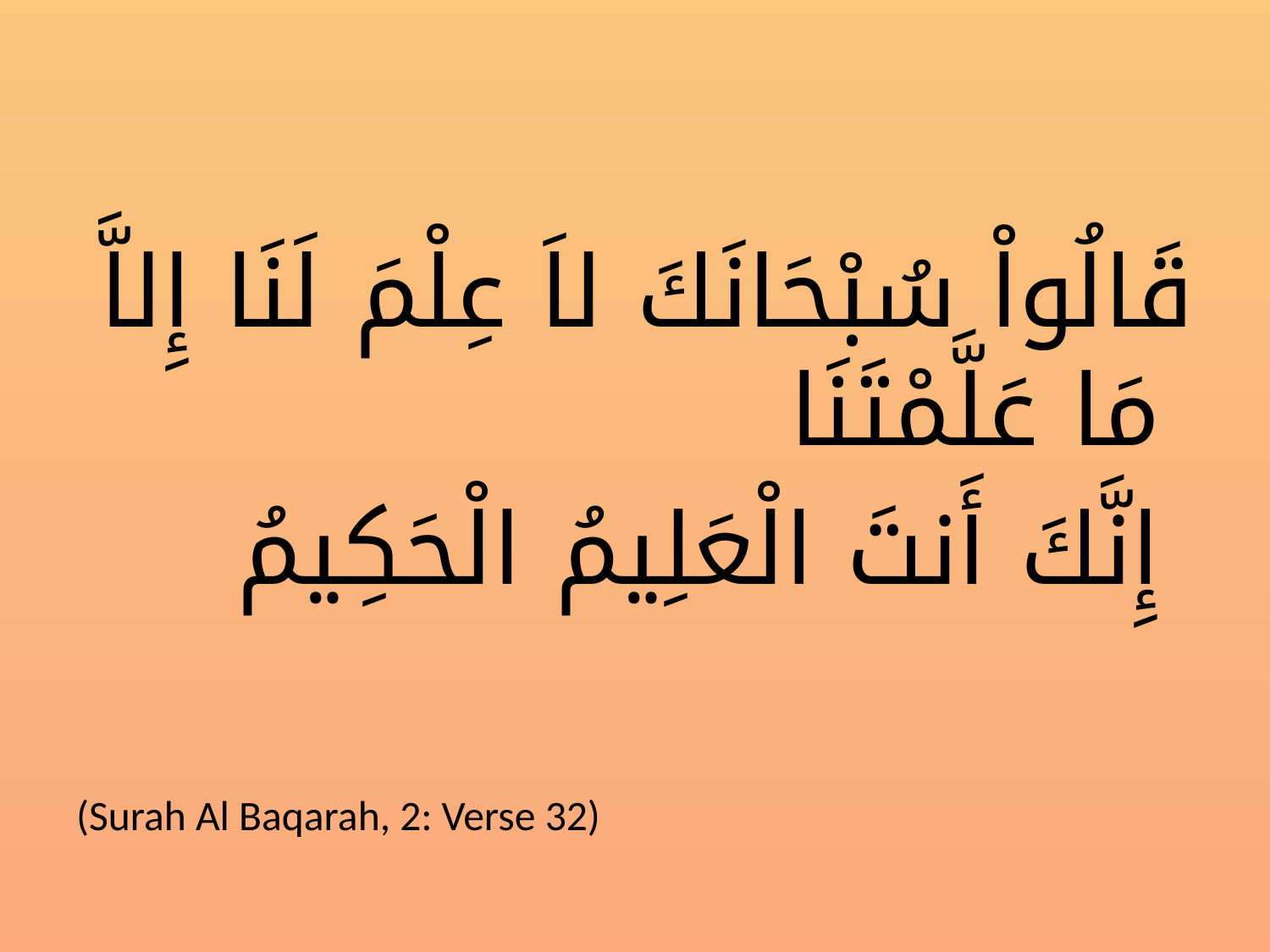

#
قَالُواْ سُبْحَانَكَ لاَ عِلْمَ لَنَا إِلاَّ مَا عَلَّمْتَنَا
إِنَّكَ أَنتَ الْعَلِيمُ الْحَكِيمُ

(Surah Al Baqarah, 2: Verse 32)